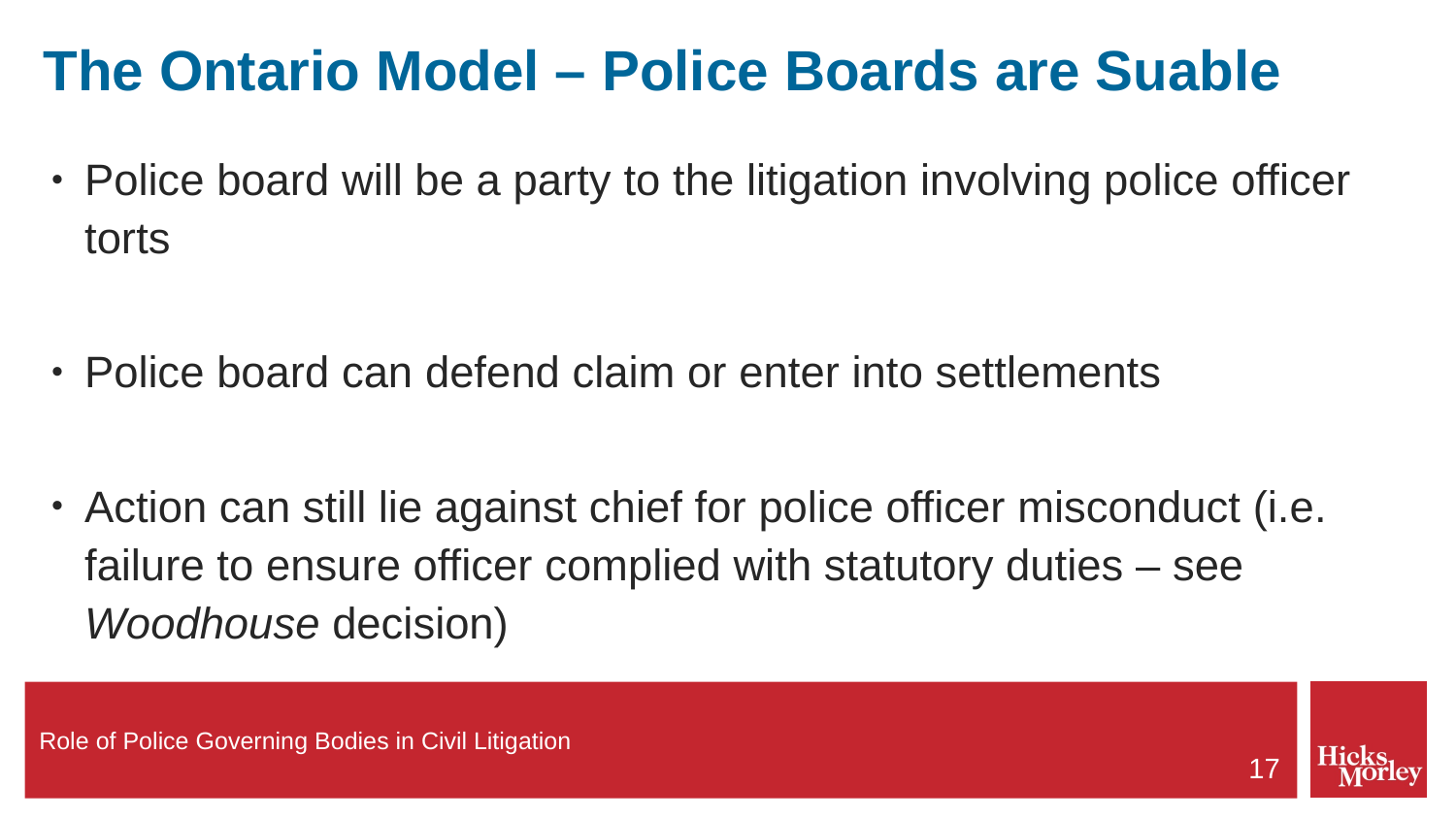

# The Ontario Model – Police Boards are Suable
Police board will be a party to the litigation involving police officer torts

Police board can defend claim or enter into settlements

Action can still lie against chief for police officer misconduct (i.e. failure to ensure officer complied with statutory duties – see Woodhouse decision)

17